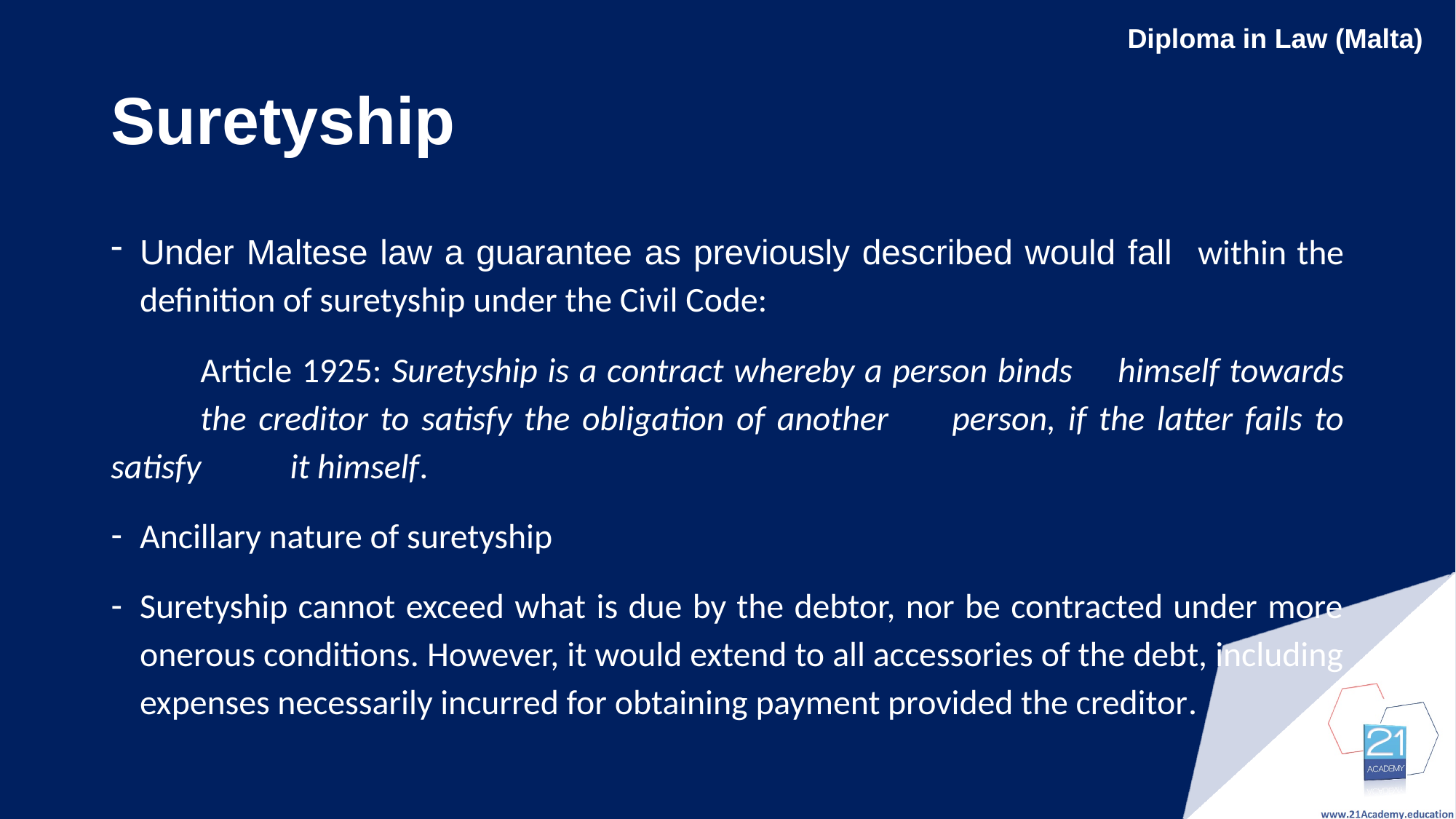

# Suretyship
Under Maltese law a guarantee as previously described would fall  within the definition of suretyship under the Civil Code:
	Article 1925: Suretyship is a contract whereby a person binds 	himself towards 	the creditor to satisfy the obligation of another 	person, if the latter fails to satisfy 	it himself.
Ancillary nature of suretyship
Suretyship cannot exceed what is due by the debtor, nor be contracted under more onerous conditions. However, it would extend to all accessories of the debt, including expenses necessarily incurred for obtaining payment provided the creditor.